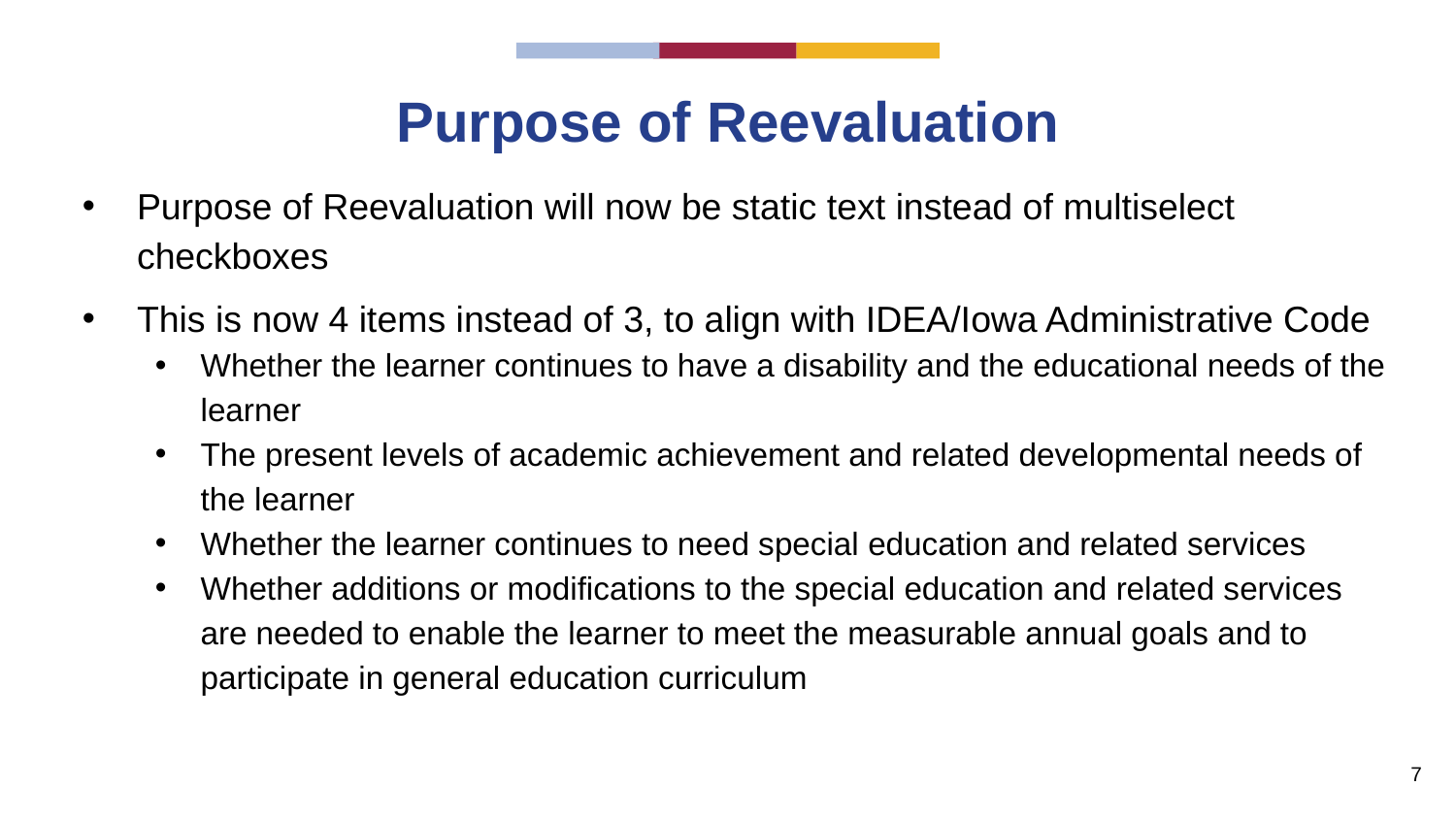

# Purpose of Reevaluation
Purpose of Reevaluation will now be static text instead of multiselect checkboxes
This is now 4 items instead of 3, to align with IDEA/Iowa Administrative Code
Whether the learner continues to have a disability and the educational needs of the learner
The present levels of academic achievement and related developmental needs of the learner
Whether the learner continues to need special education and related services
Whether additions or modifications to the special education and related services are needed to enable the learner to meet the measurable annual goals and to participate in general education curriculum
7